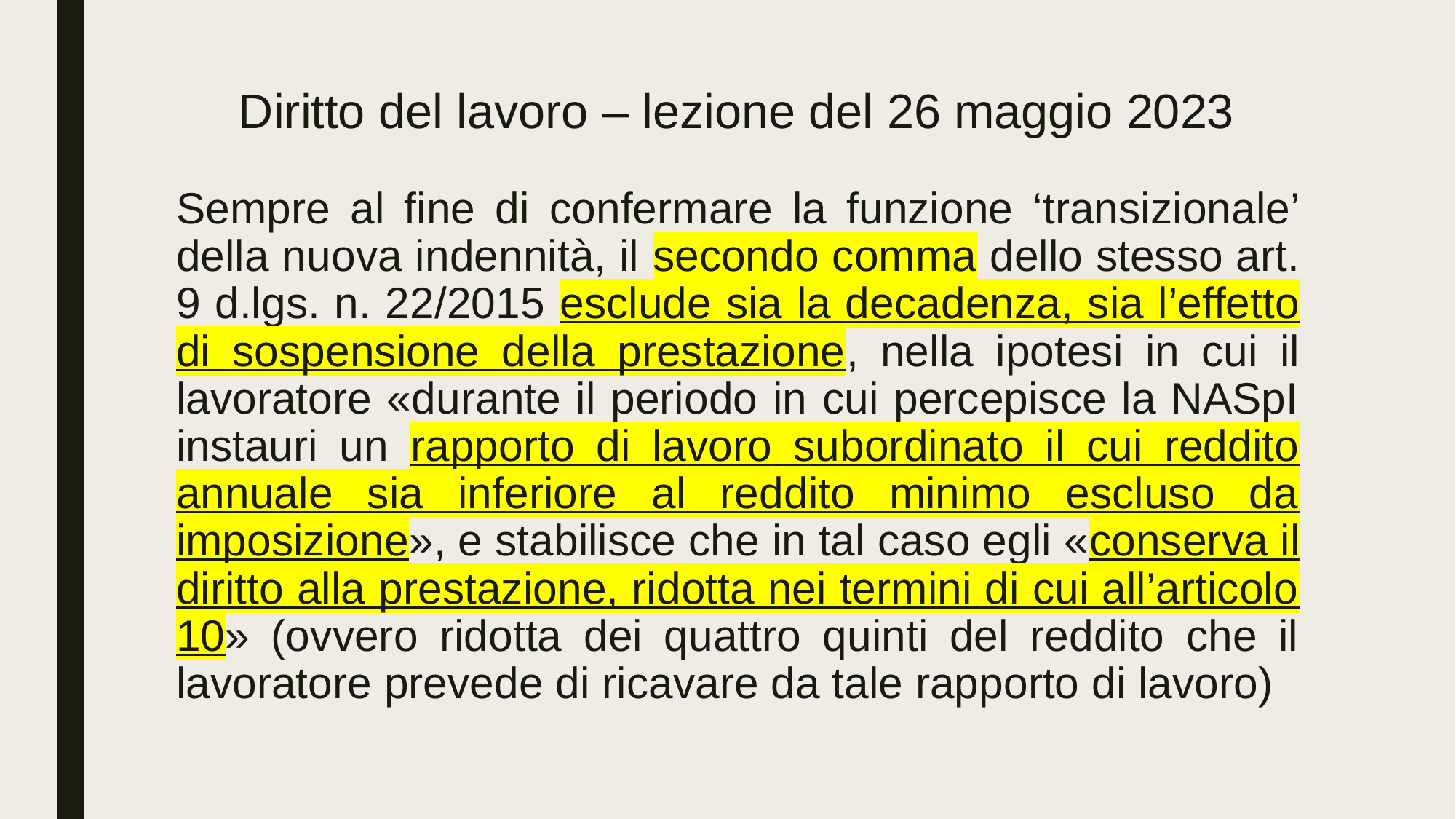

# Diritto del lavoro – lezione del 26 maggio 2023
Sempre al fine di confermare la funzione ‘transizionale’ della nuova indennità, il secondo comma dello stesso art. 9 d.lgs. n. 22/2015 esclude sia la decadenza, sia l’effetto di sospensione della prestazione, nella ipotesi in cui il lavoratore «durante il periodo in cui percepisce la NASpI instauri un rapporto di lavoro subordinato il cui reddito annuale sia inferiore al reddito minimo escluso da imposizione», e stabilisce che in tal caso egli «conserva il diritto alla prestazione, ridotta nei termini di cui all’articolo 10» (ovvero ridotta dei quattro quinti del reddito che il lavoratore prevede di ricavare da tale rapporto di lavoro)